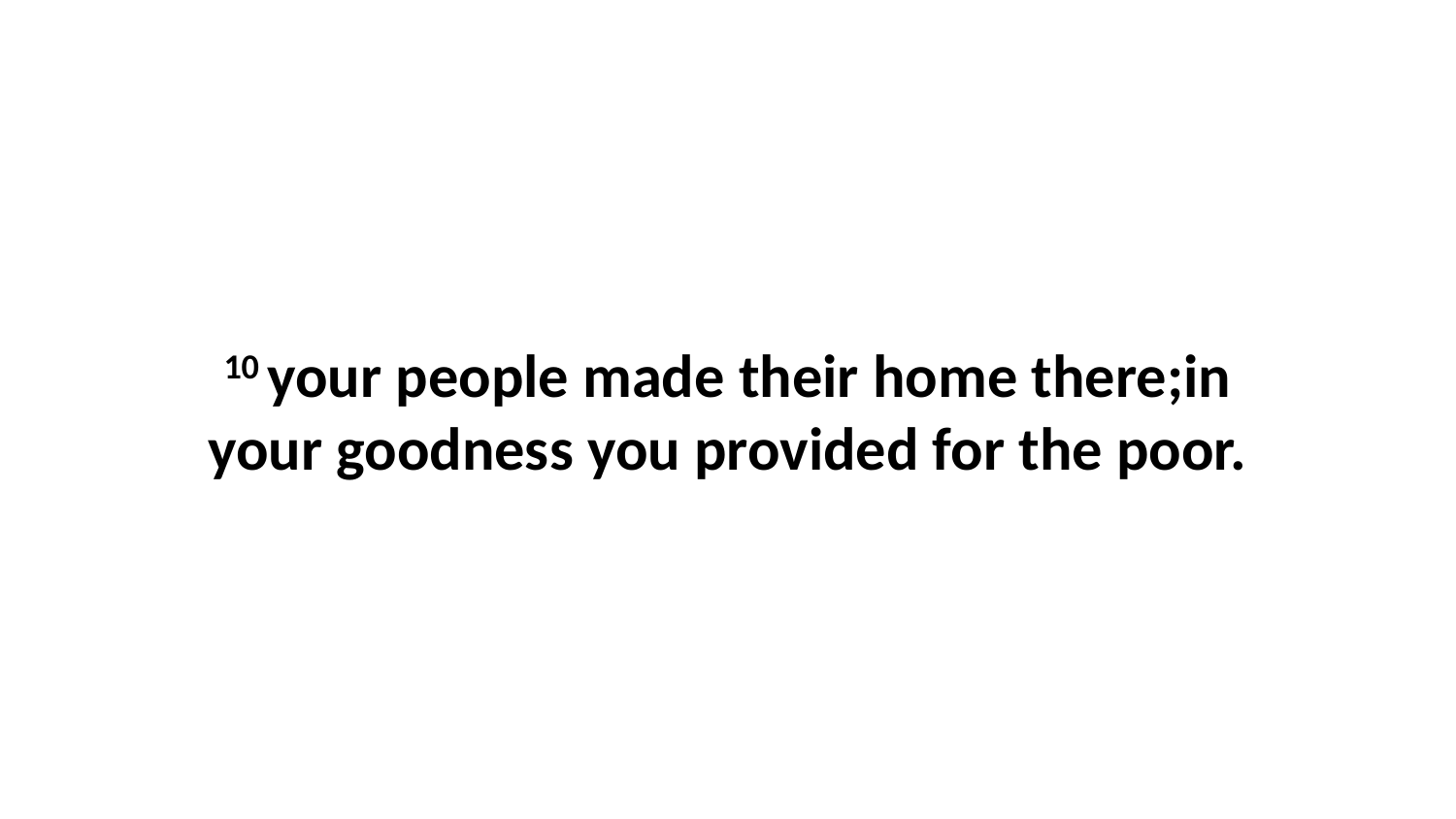

10 your people made their home there;in your goodness you provided for the poor.